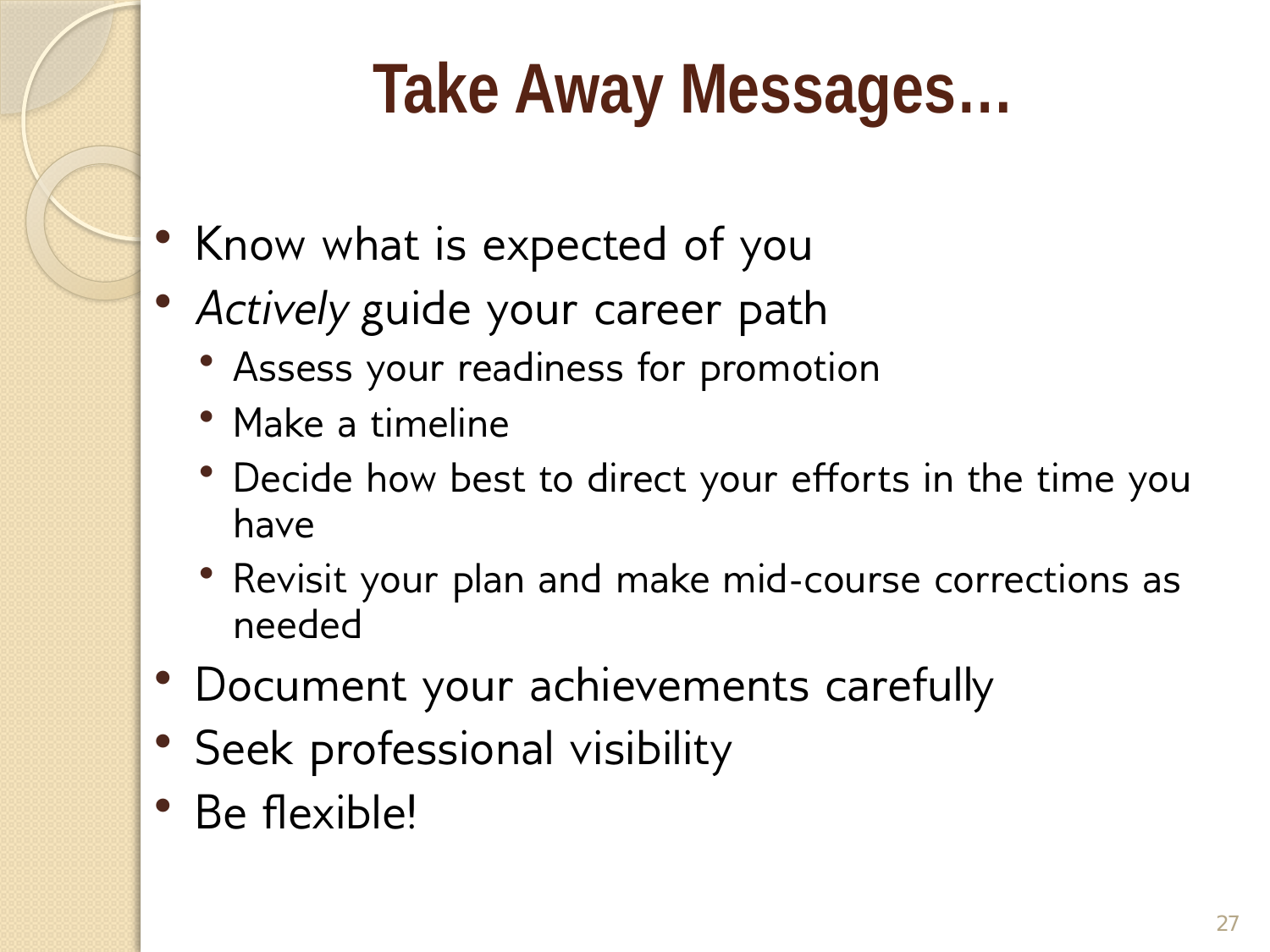

# Take Away Messages…
Know what is expected of you
Actively guide your career path
Assess your readiness for promotion
Make a timeline
Decide how best to direct your efforts in the time you have
Revisit your plan and make mid-course corrections as needed
Document your achievements carefully
Seek professional visibility
Be flexible!
27